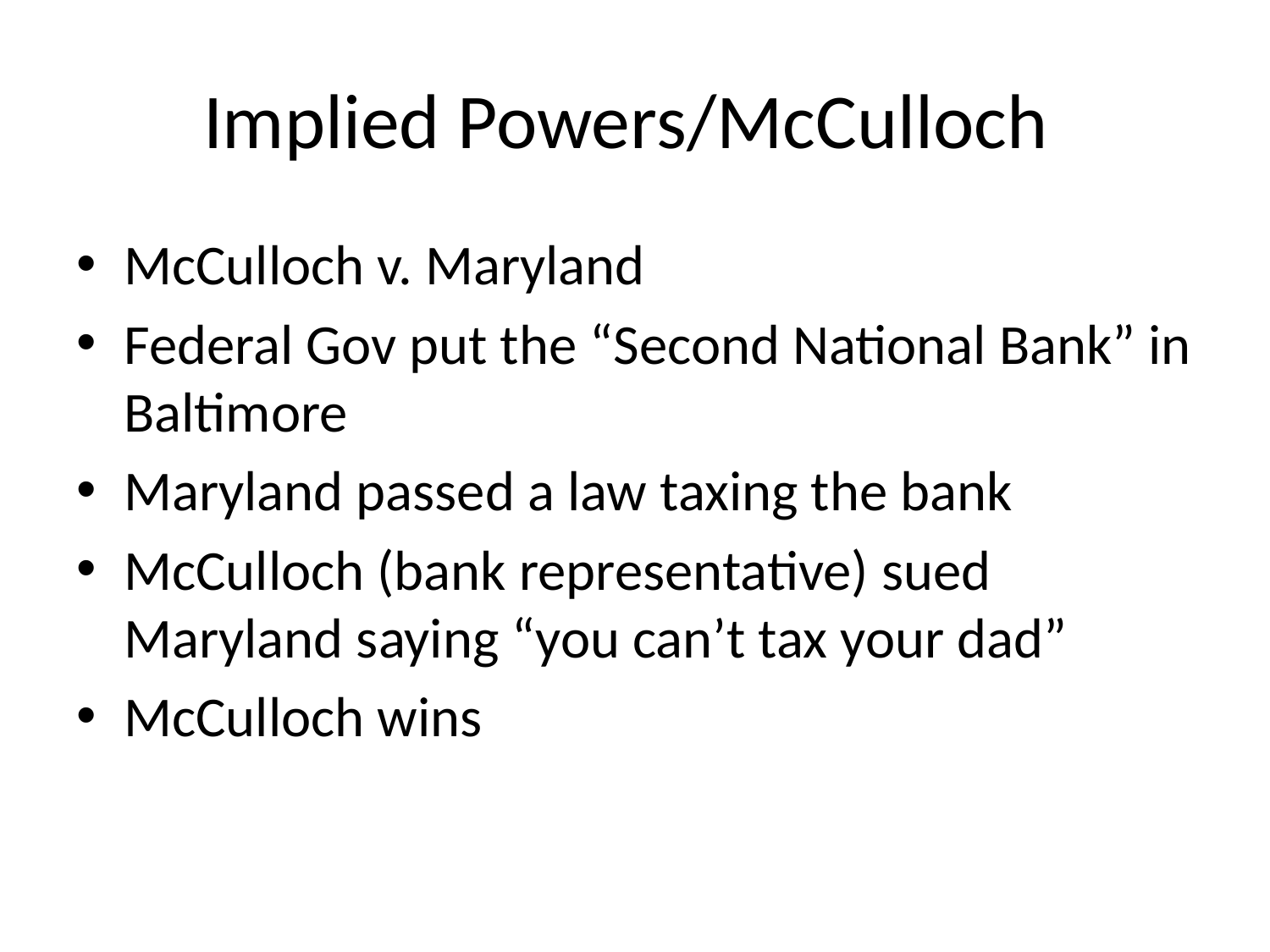

# Implied Powers/McCulloch
McCulloch v. Maryland
Federal Gov put the “Second National Bank” in Baltimore
Maryland passed a law taxing the bank
McCulloch (bank representative) sued Maryland saying “you can’t tax your dad”
McCulloch wins